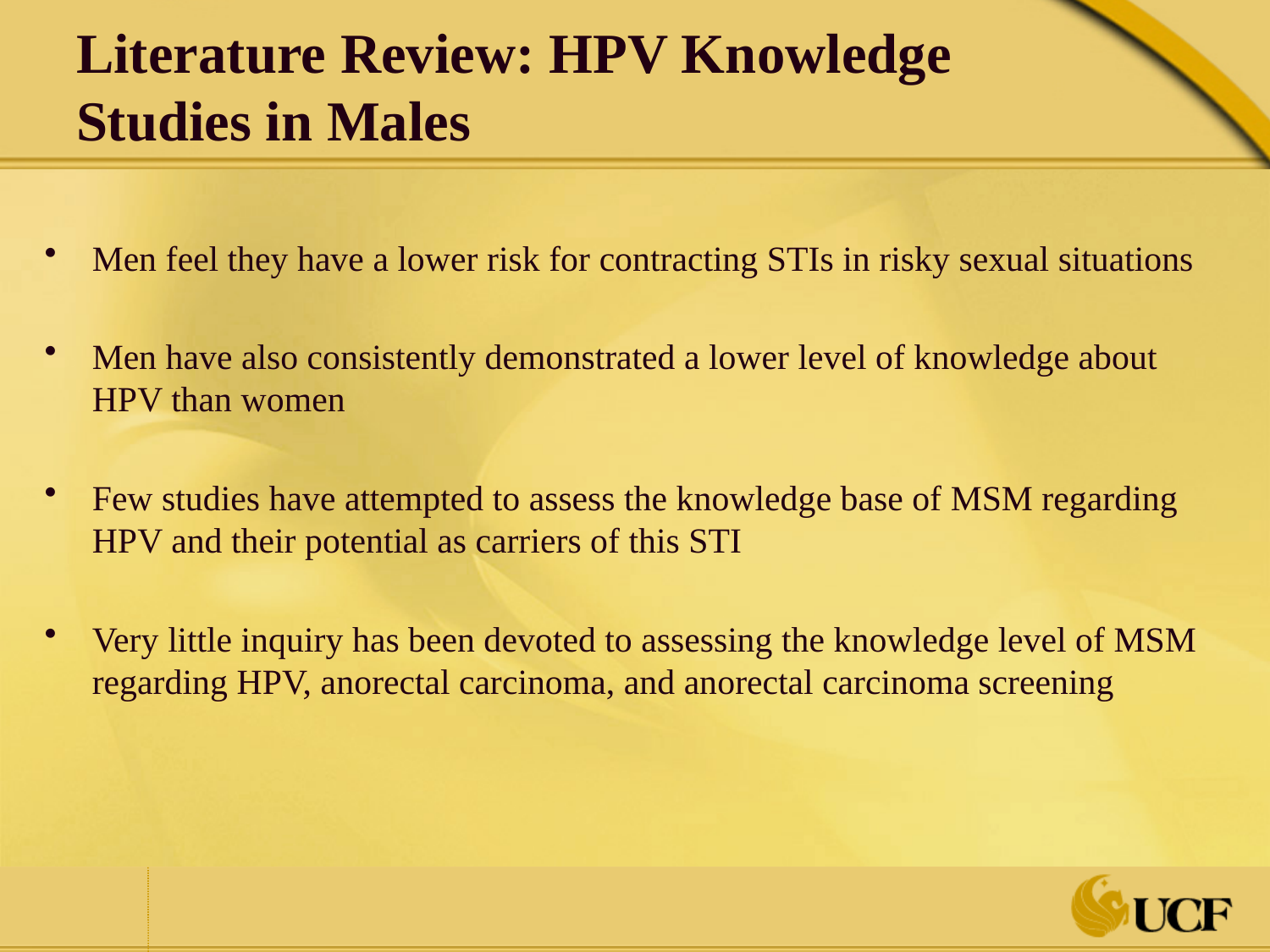

Literature Review: HPV Knowledge Studies in Males

Men feel they have a lower risk for contracting STIs in risky sexual situations

Men have also consistently demonstrated a lower level of knowledge about HPV than women

Few studies have attempted to assess the knowledge base of MSM regarding HPV and their potential as carriers of this STI

Very little inquiry has been devoted to assessing the knowledge level of MSM regarding HPV, anorectal carcinoma, and anorectal carcinoma screening